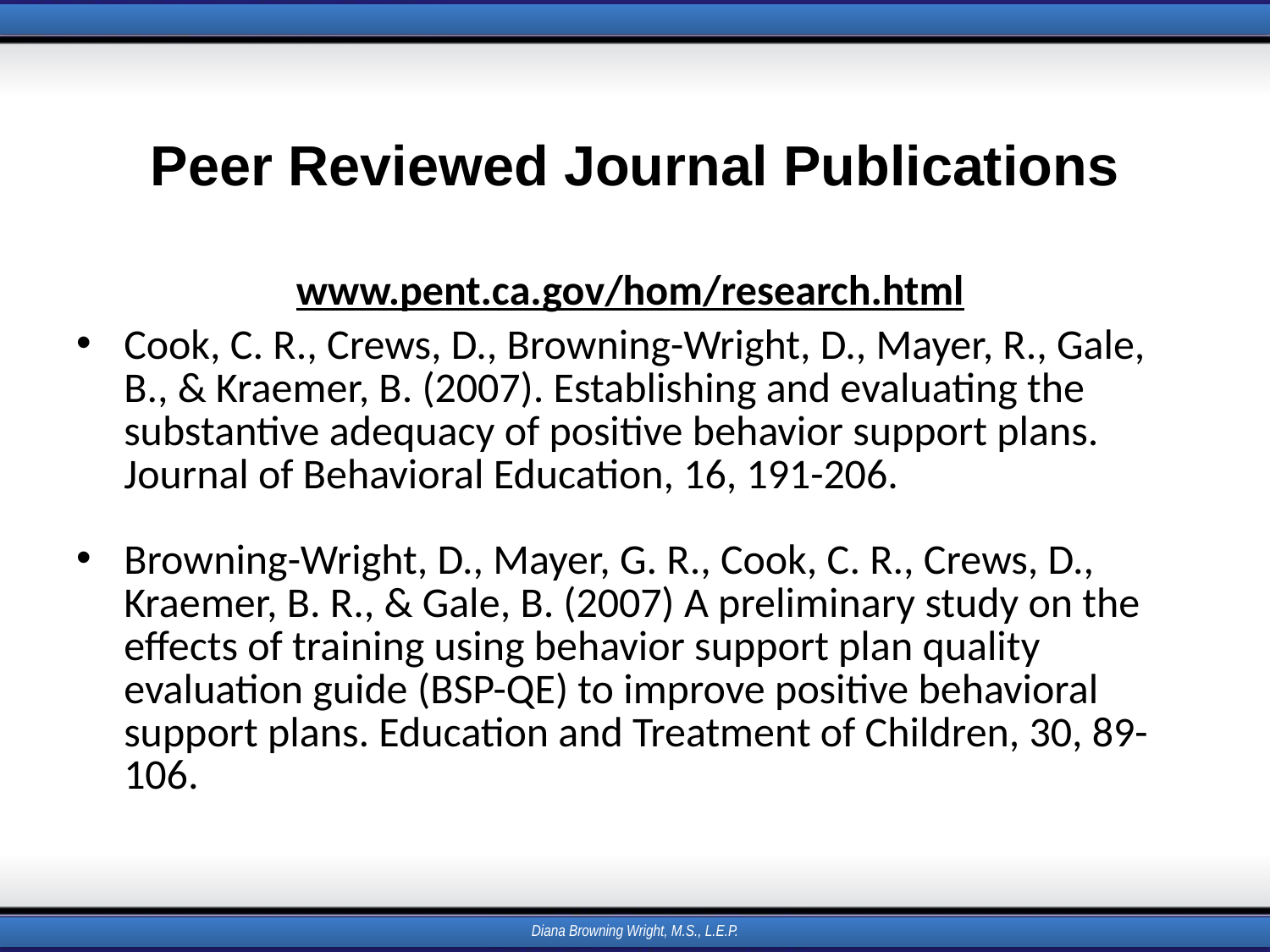

# Peer Reviewed Journal Publications
www.pent.ca.gov/hom/research.html
Cook, C. R., Crews, D., Browning-Wright, D., Mayer, R., Gale, B., & Kraemer, B. (2007). Establishing and evaluating the substantive adequacy of positive behavior support plans. Journal of Behavioral Education, 16, 191-206.
Browning-Wright, D., Mayer, G. R., Cook, C. R., Crews, D., Kraemer, B. R., & Gale, B. (2007) A preliminary study on the effects of training using behavior support plan quality evaluation guide (BSP-QE) to improve positive behavioral support plans. Education and Treatment of Children, 30, 89-106.
Diana Browning Wright, M.S., L.E.P.